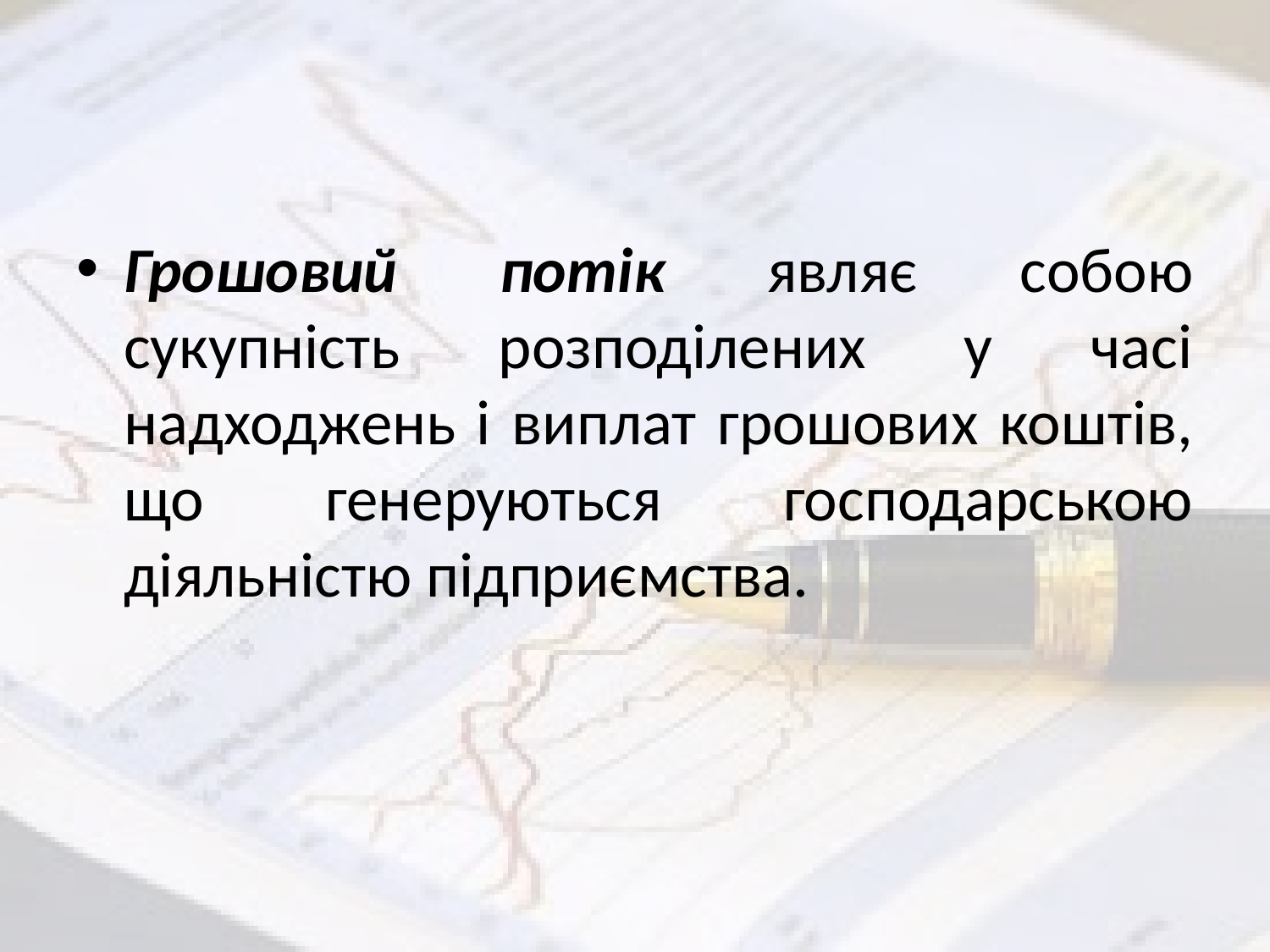

#
Грошовий потік являє собою сукупність розподілених у часі надходжень і виплат грошових коштів, що генеруються господарською діяльністю підприємства.